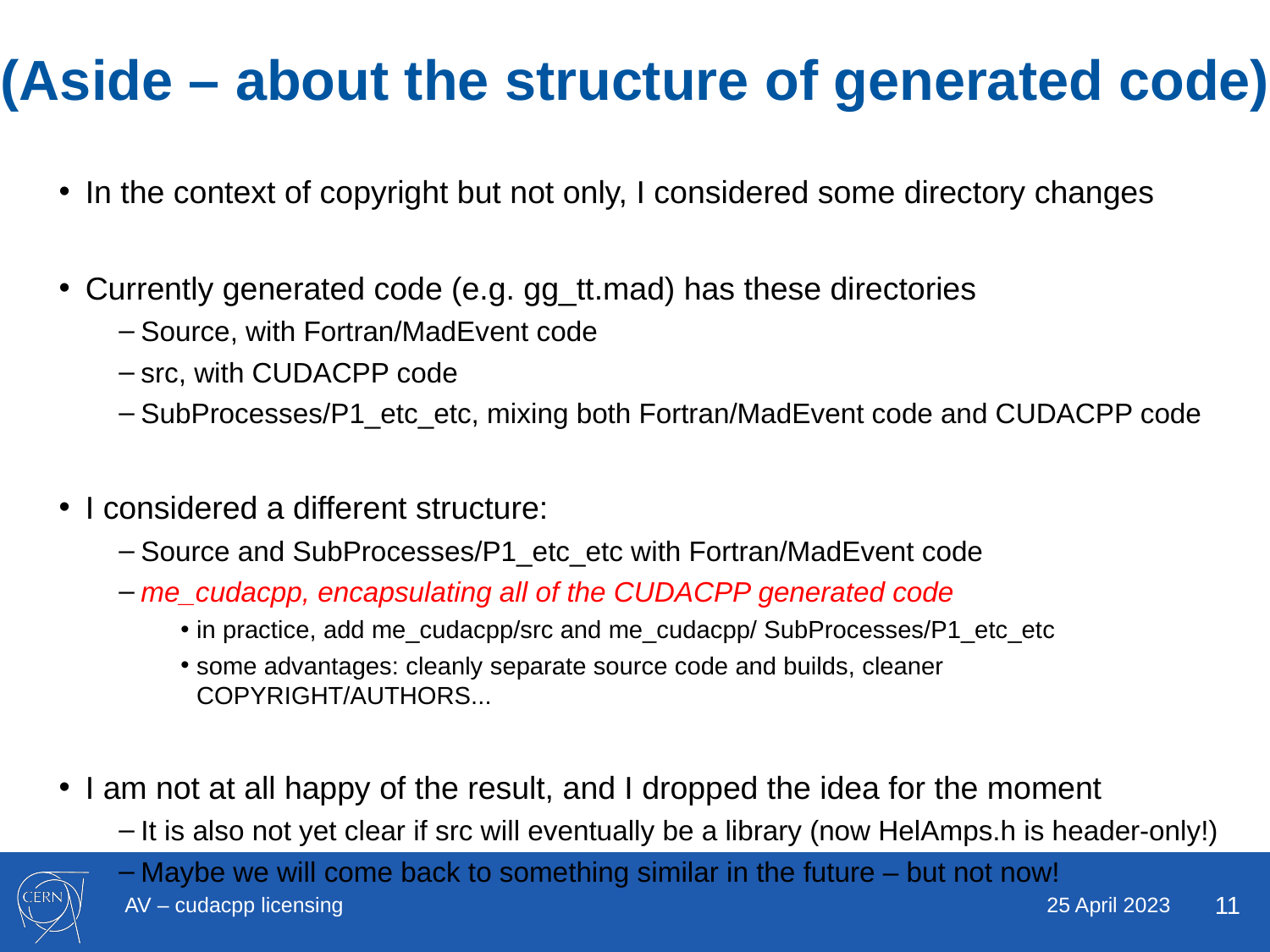

# (Aside – about the structure of generated code)
In the context of copyright but not only, I considered some directory changes

Currently generated code (e.g. gg_tt.mad) has these directories
Source, with Fortran/MadEvent code
src, with CUDACPP code
SubProcesses/P1_etc_etc, mixing both Fortran/MadEvent code and CUDACPP code

I considered a different structure:
Source and SubProcesses/P1_etc_etc with Fortran/MadEvent code
me_cudacpp, encapsulating all of the CUDACPP generated code
in practice, add me_cudacpp/src and me_cudacpp/ SubProcesses/P1_etc_etc
some advantages: cleanly separate source code and builds, cleaner COPYRIGHT/AUTHORS...

I am not at all happy of the result, and I dropped the idea for the moment
It is also not yet clear if src will eventually be a library (now HelAmps.h is header-only!)
Maybe we will come back to something similar in the future – but not now!